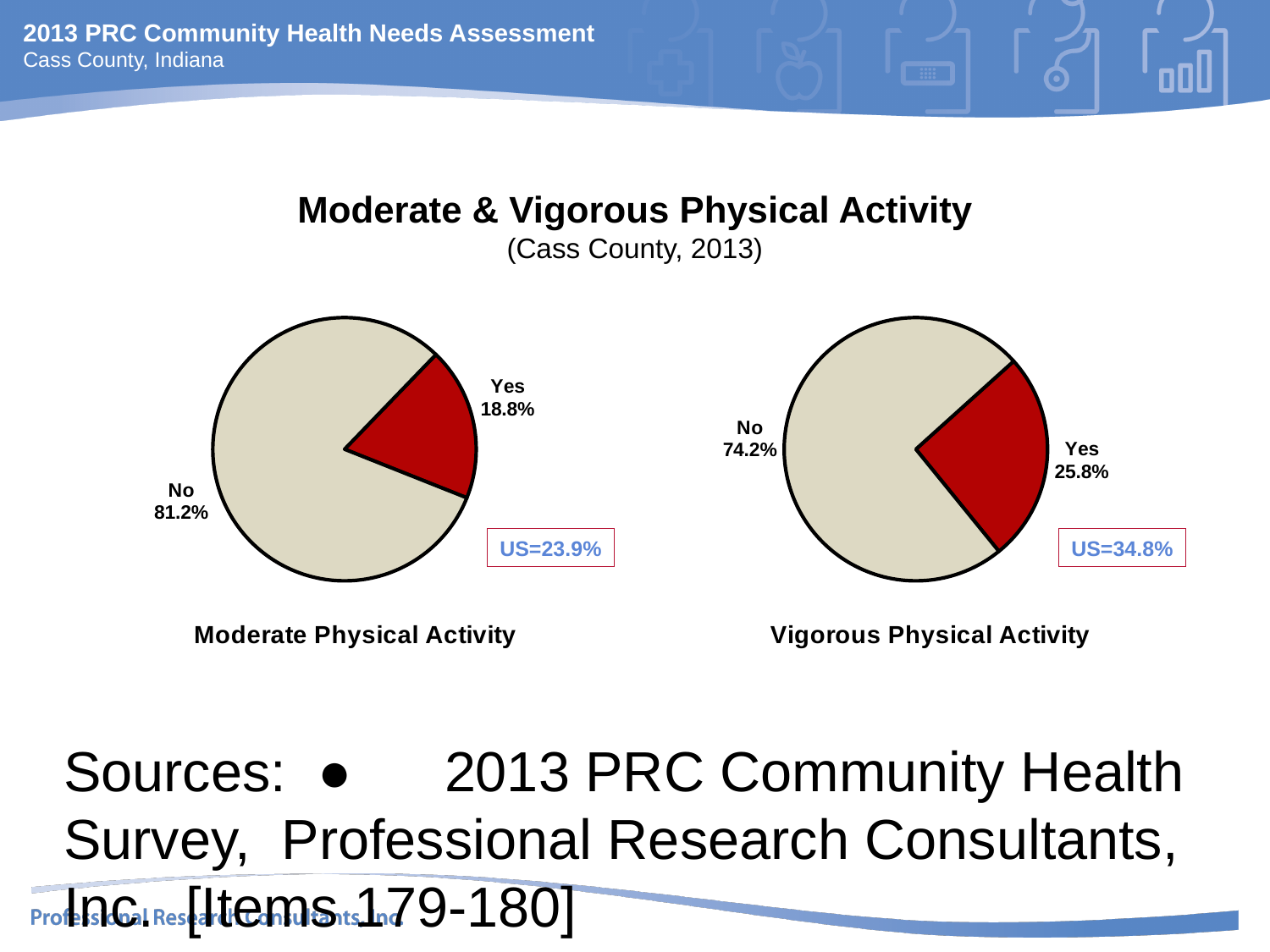

# Moderate & Vigorous Physical Activity (Cass County, 2013)

### Chart: Moderate Physical Activity

| Category | Column1 |
|---|---|
| Yes | 18.8 |
| No | 81.2 |

### Chart: Vigorous Physical Activity

| Category | Column1 |
|---|---|
| Yes | 25.8 |
| No | 74.2 |
US=23.9%
US=34.8%
Sources:	●	2013 PRC Community Health Survey,  Professional Research Consultants, Inc.  [Items 179-180]
	● 	2011 PRC National Health Survey, Professional Research Consultants, Inc.
Notes:	● 	Asked of all respondents.
	● 	Moderate Physical Activity:  Takes part in exercise that produces only light sweating or a slight to moderate increase in breathing or heart rate at least 5 times per week
	 	for at least 30 minutes per time.
	● 	Vigorous Physical Activity:  Takes part in activities that cause heavy sweating or large increases in breathing or heart rate  at least 3 times per week for at least
 		20 minutes per time.